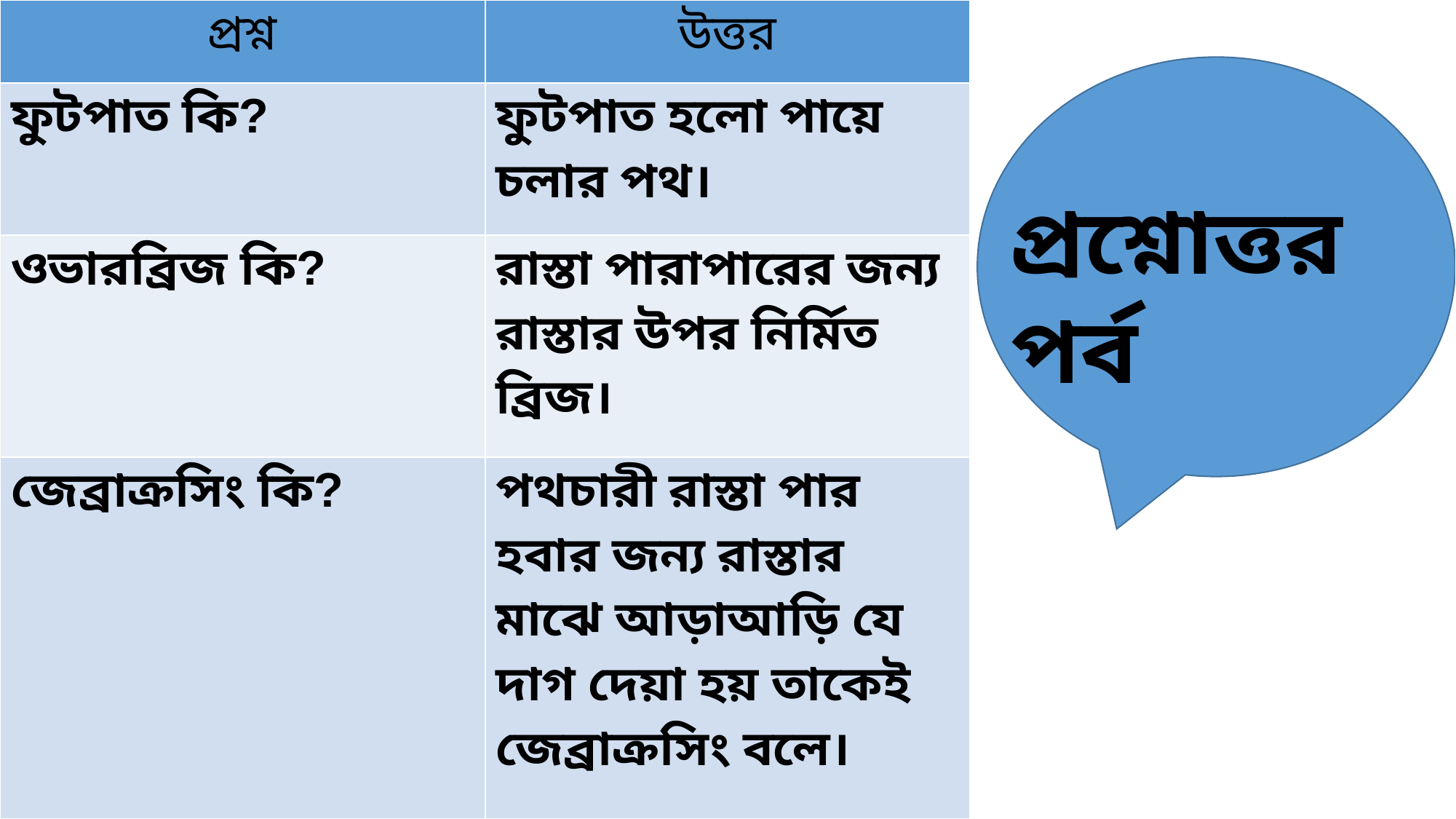

| প্রশ্ন | উত্তর |
| --- | --- |
| ফুটপাত কি? | ফুটপাত হলো পায়ে চলার পথ। |
| ওভারব্রিজ কি? | রাস্তা পারাপারের জন্য রাস্তার উপর নির্মিত ব্রিজ। |
| জেব্রাক্রসিং কি? | পথচারী রাস্তা পার হবার জন্য রাস্তার মাঝে আড়াআড়ি যে দাগ দেয়া হয় তাকেই জেব্রাক্রসিং বলে। |

প্রশ্নোত্তর পর্ব